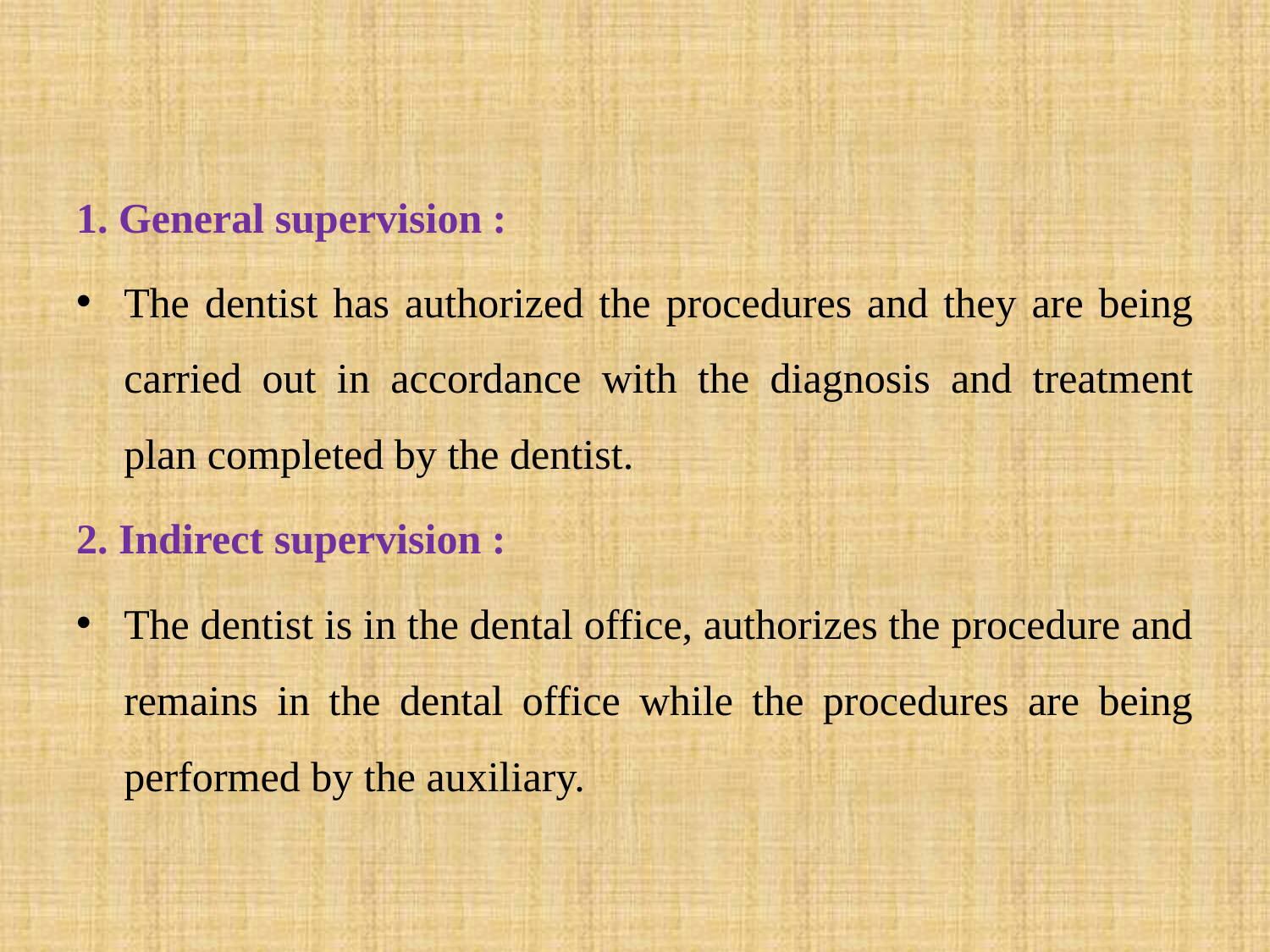

#
1. General supervision :
The dentist has authorized the procedures and they are being carried out in accordance with the diagnosis and treatment plan completed by the dentist.
2. Indirect supervision :
The dentist is in the dental office, authorizes the procedure and remains in the dental office while the procedures are being performed by the auxiliary.